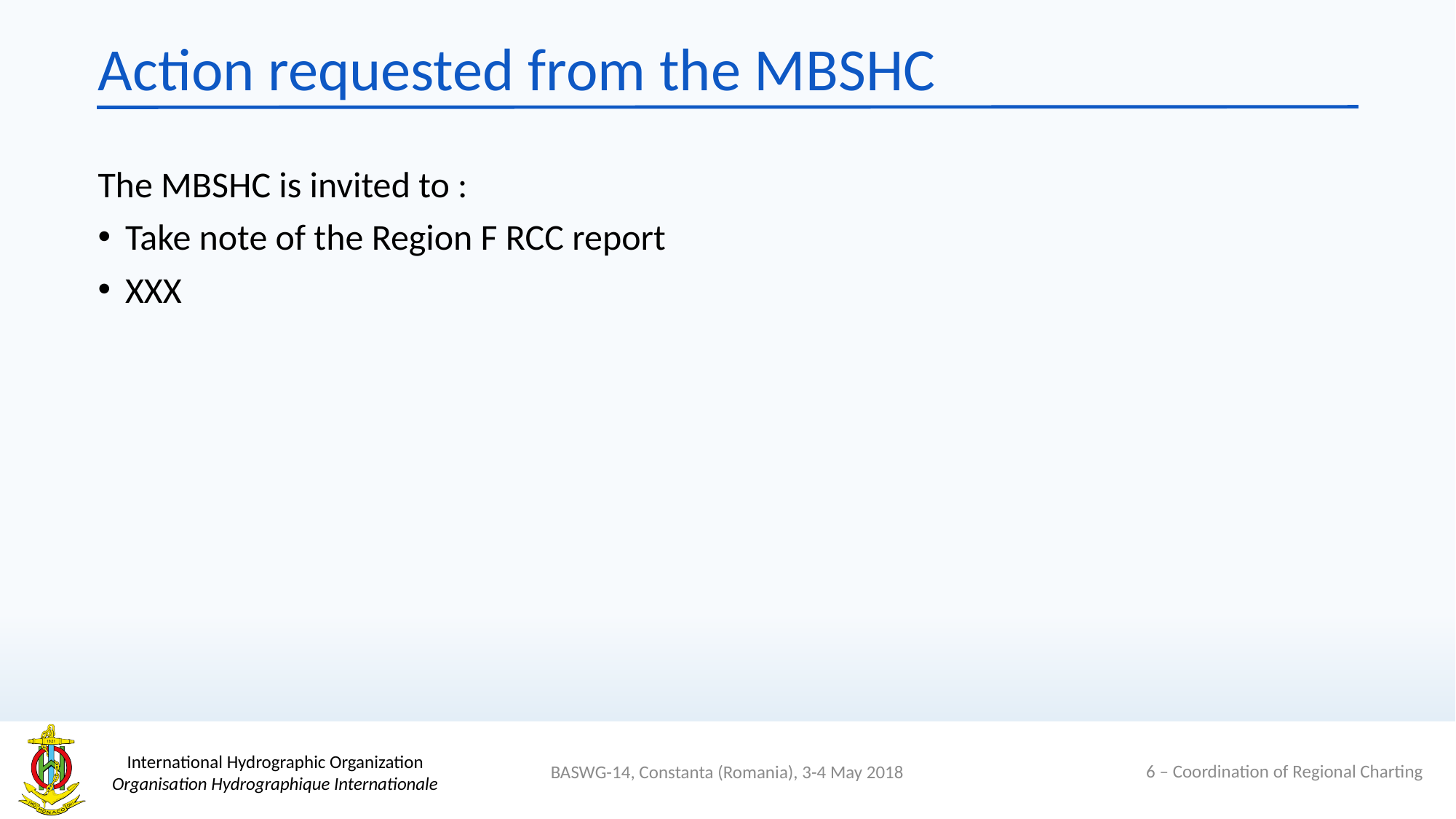

# Action requested from the MBSHC
The MBSHC is invited to :
Take note of the Region F RCC report
XXX

6 – Coordination of Regional Charting
BASWG-14, Constanta (Romania), 3-4 May 2018